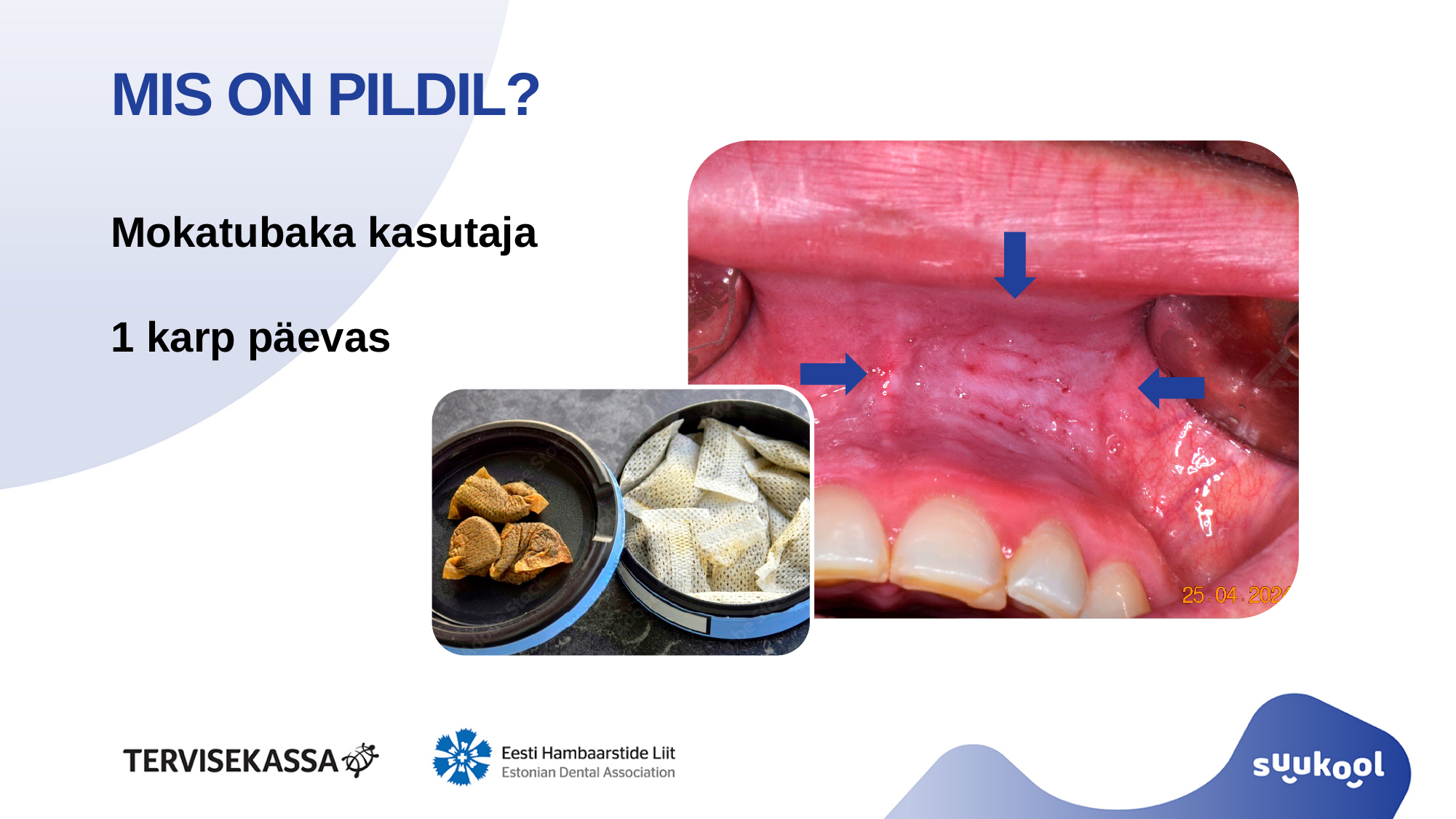

# MIS ON PILDIL?

Mokatubaka kasutaja

1 karp päevas